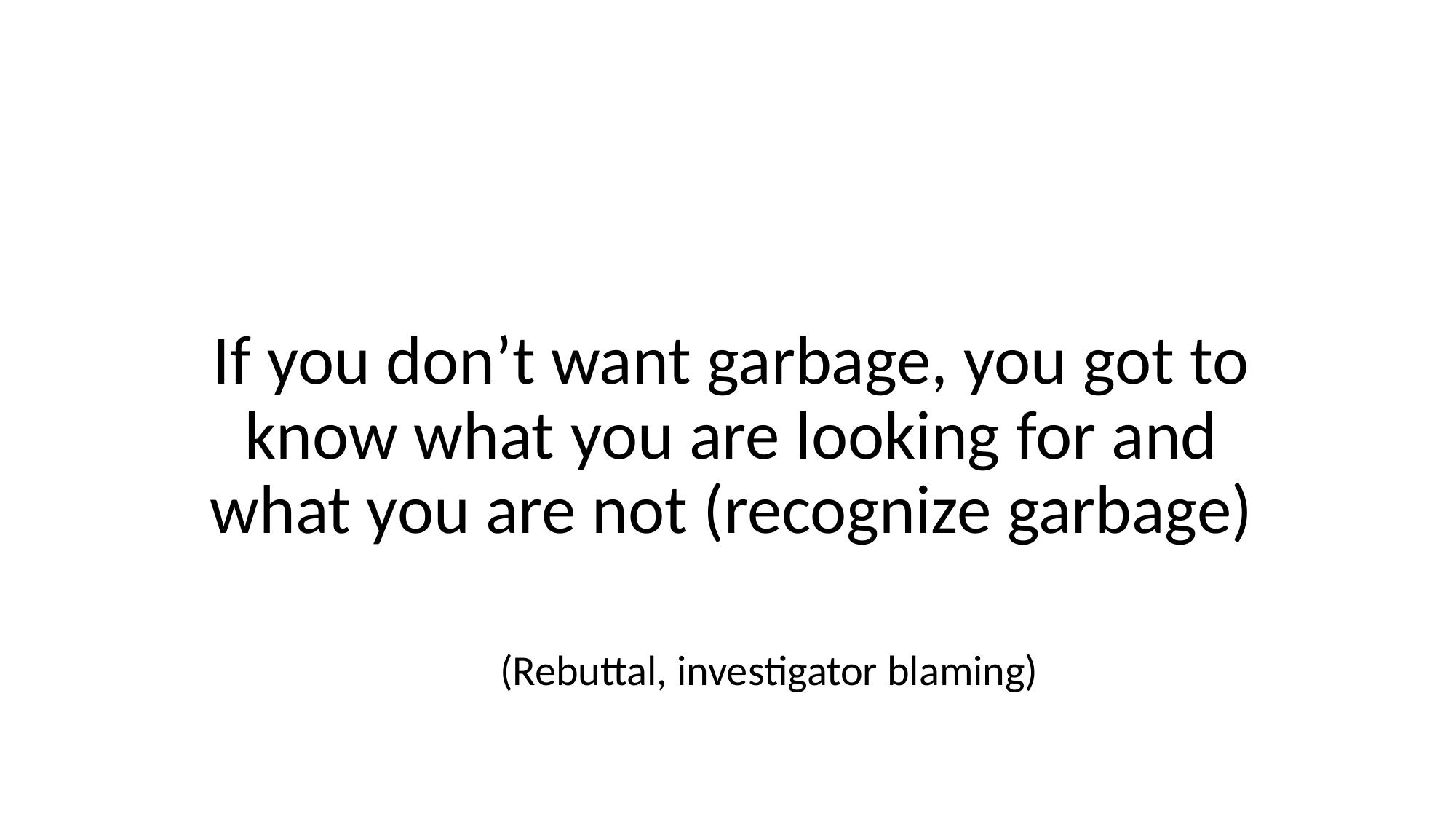

# If you don’t want garbage, you got to know what you are looking for and what you are not (recognize garbage)
(Rebuttal, investigator blaming)